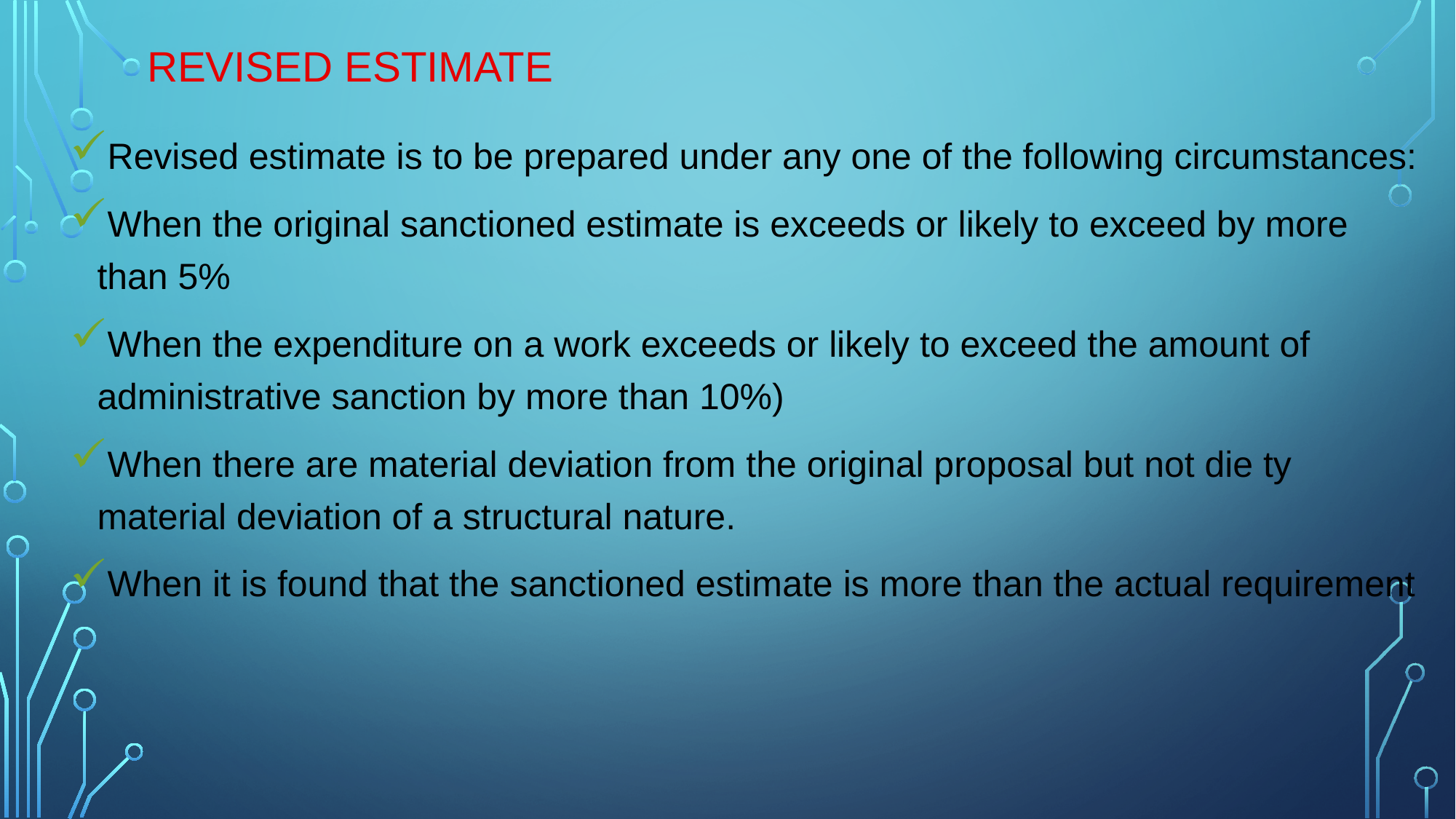

# revised estimate
Revised estimate is to be prepared under any one of the following circumstances:
When the original sanctioned estimate is exceeds or likely to exceed by more than 5%
When the expenditure on a work exceeds or likely to exceed the amount of administrative sanction by more than 10%)
When there are material deviation from the original proposal but not die ty material deviation of a structural nature.
When it is found that the sanctioned estimate is more than the actual requirement